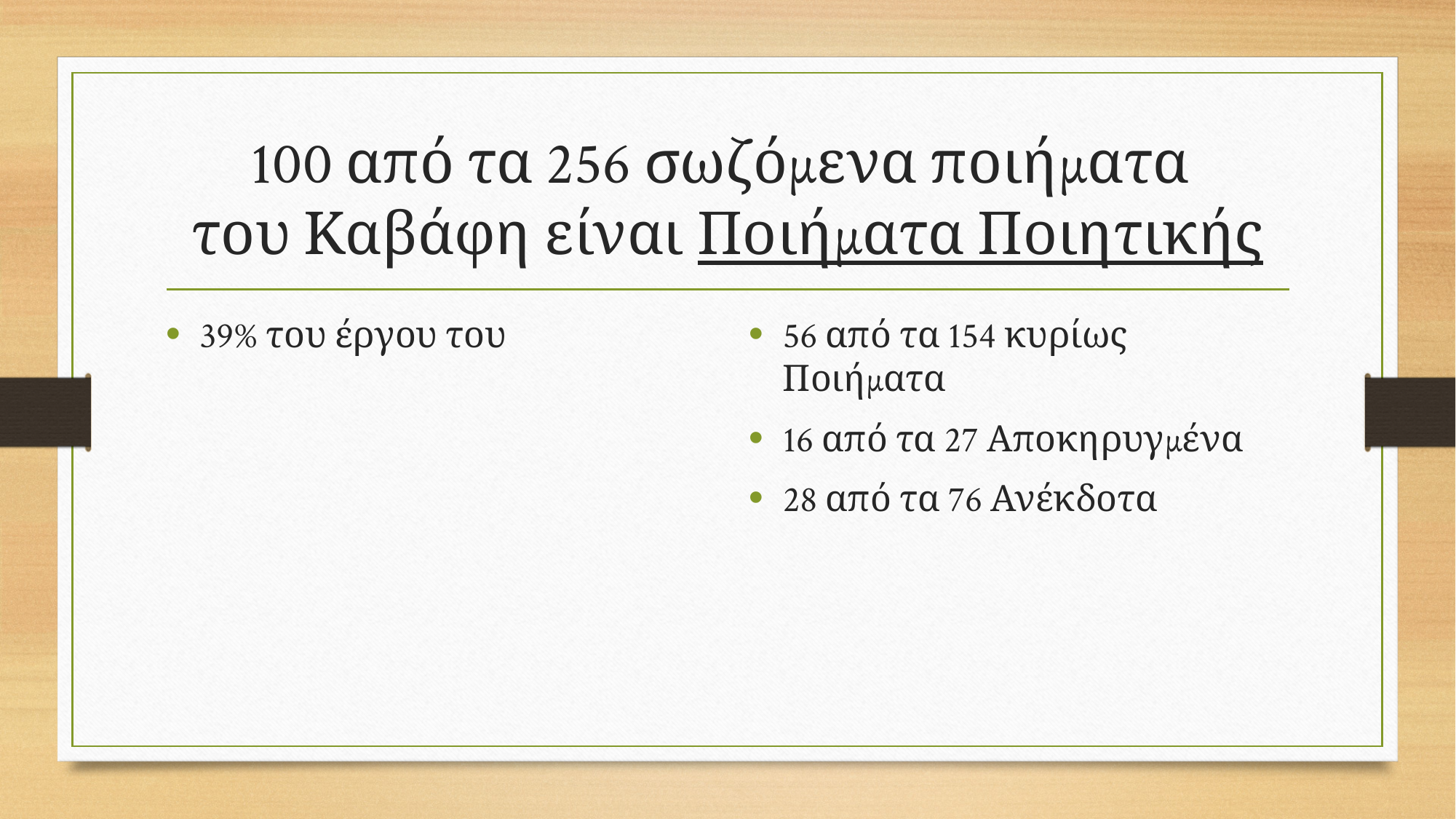

# 100 από τα 256 σωζόμενα ποιήματα του Καβάφη είναι Ποιήματα Ποιητικής
39% του έργου του
56 από τα 154 κυρίως Ποιήματα
16 από τα 27 Αποκηρυγμένα
28 από τα 76 Ανέκδοτα